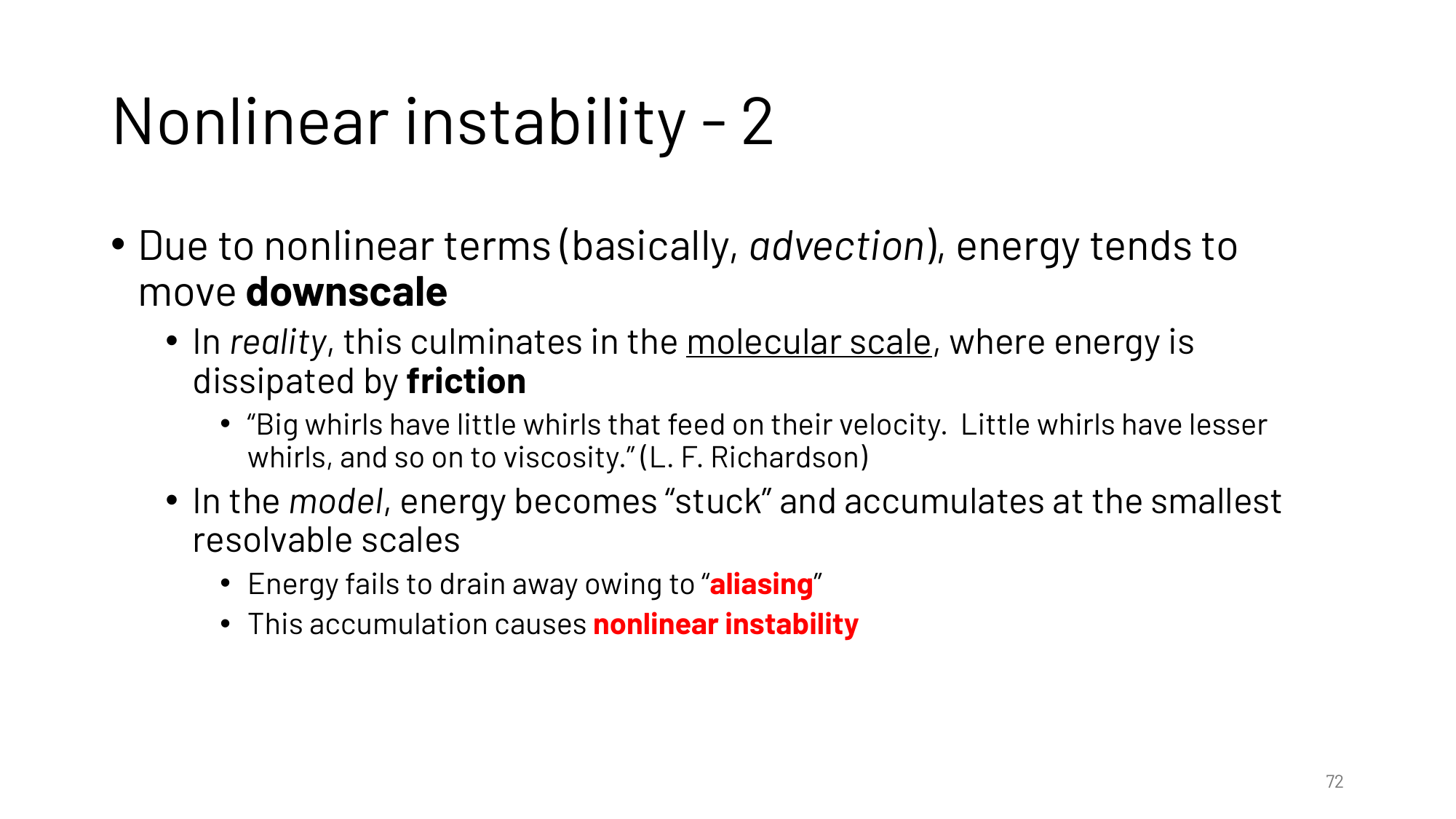

# Nonlinear instability - 2
Due to nonlinear terms (basically, advection), energy tends to move downscale
In reality, this culminates in the molecular scale, where energy is dissipated by friction
“Big whirls have little whirls that feed on their velocity.  Little whirls have lesser whirls, and so on to viscosity.” (L. F. Richardson)
In the model, energy becomes “stuck” and accumulates at the smallest resolvable scales
Energy fails to drain away owing to “aliasing”
This accumulation causes nonlinear instability
72